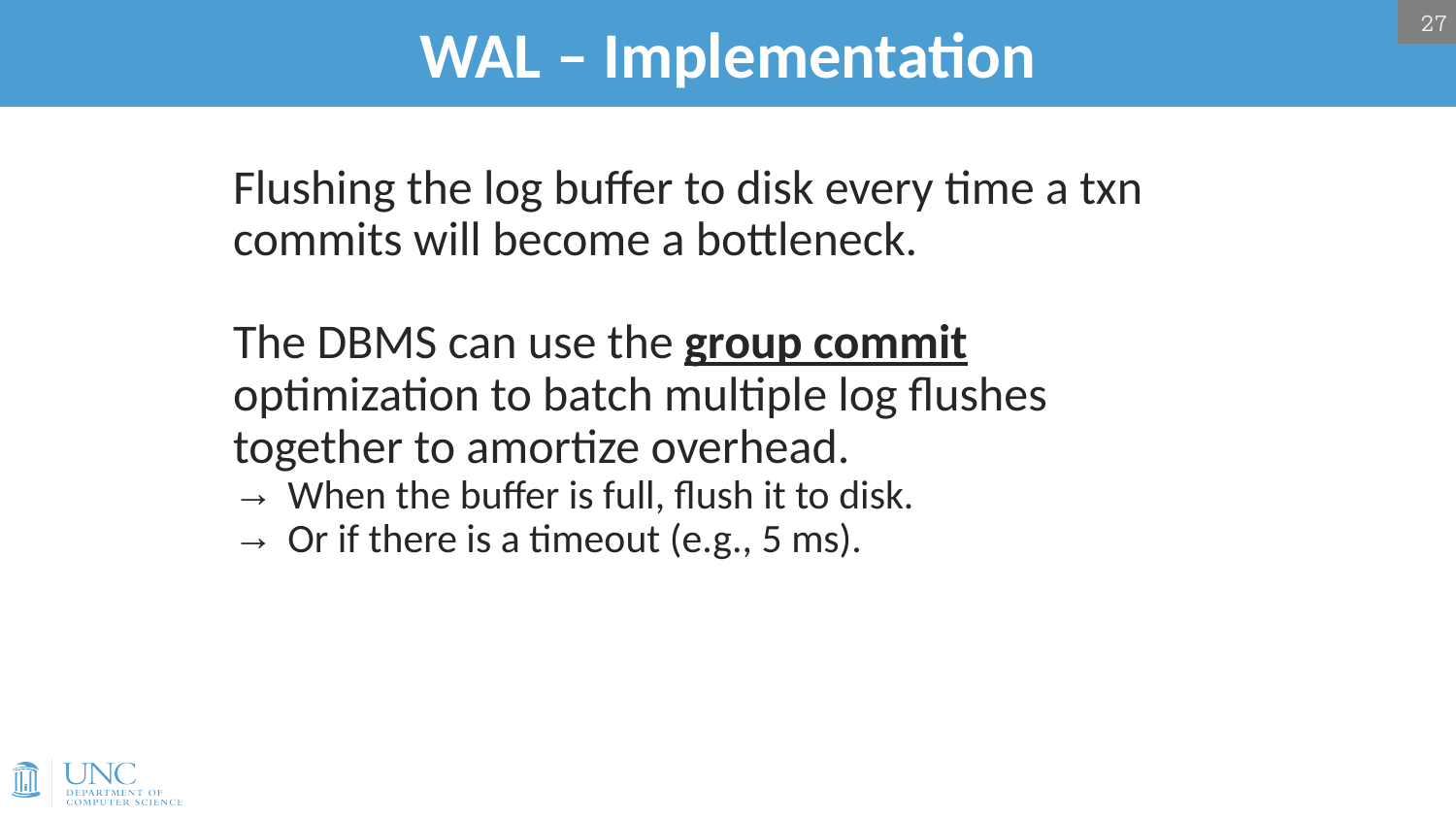

27
# WAL – Implementation
Flushing the log buffer to disk every time a txn commits will become a bottleneck.

The DBMS can use the group commit optimization to batch multiple log flushes together to amortize overhead.
When the buffer is full, flush it to disk.
Or if there is a timeout (e.g., 5 ms).